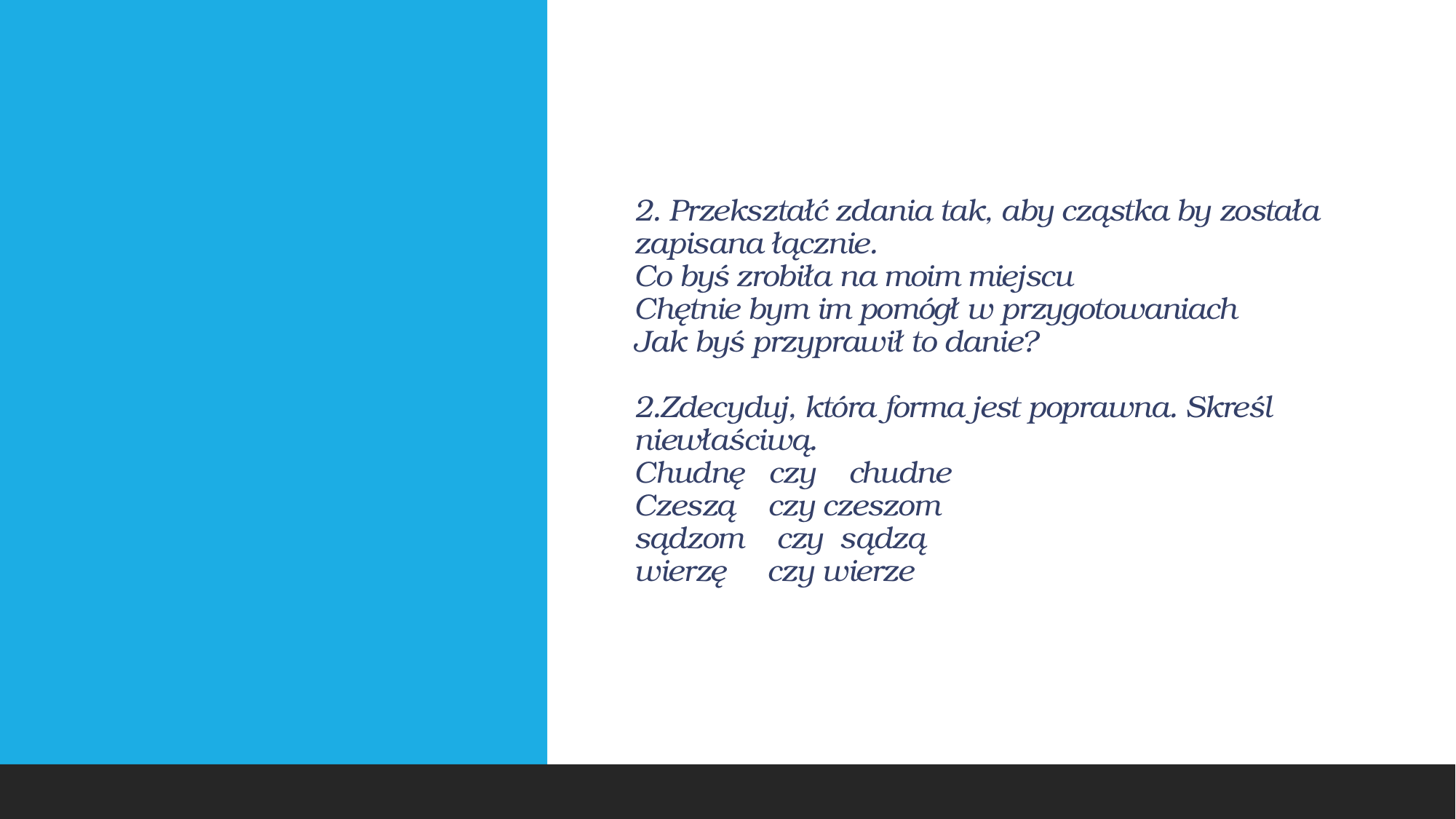

# 2. Przekształć zdania tak, aby cząstka by została zapisana łącznie. Co byś zrobiła na moim miejscu Chętnie bym im pomógł w przygotowaniach Jak byś przyprawił to danie? 2.Zdecyduj, która forma jest poprawna. Skreśl niewłaściwą. Chudnę   czy    chudne Czeszą    czy czeszom sądzom    czy  sądzą wierzę     czy wierze